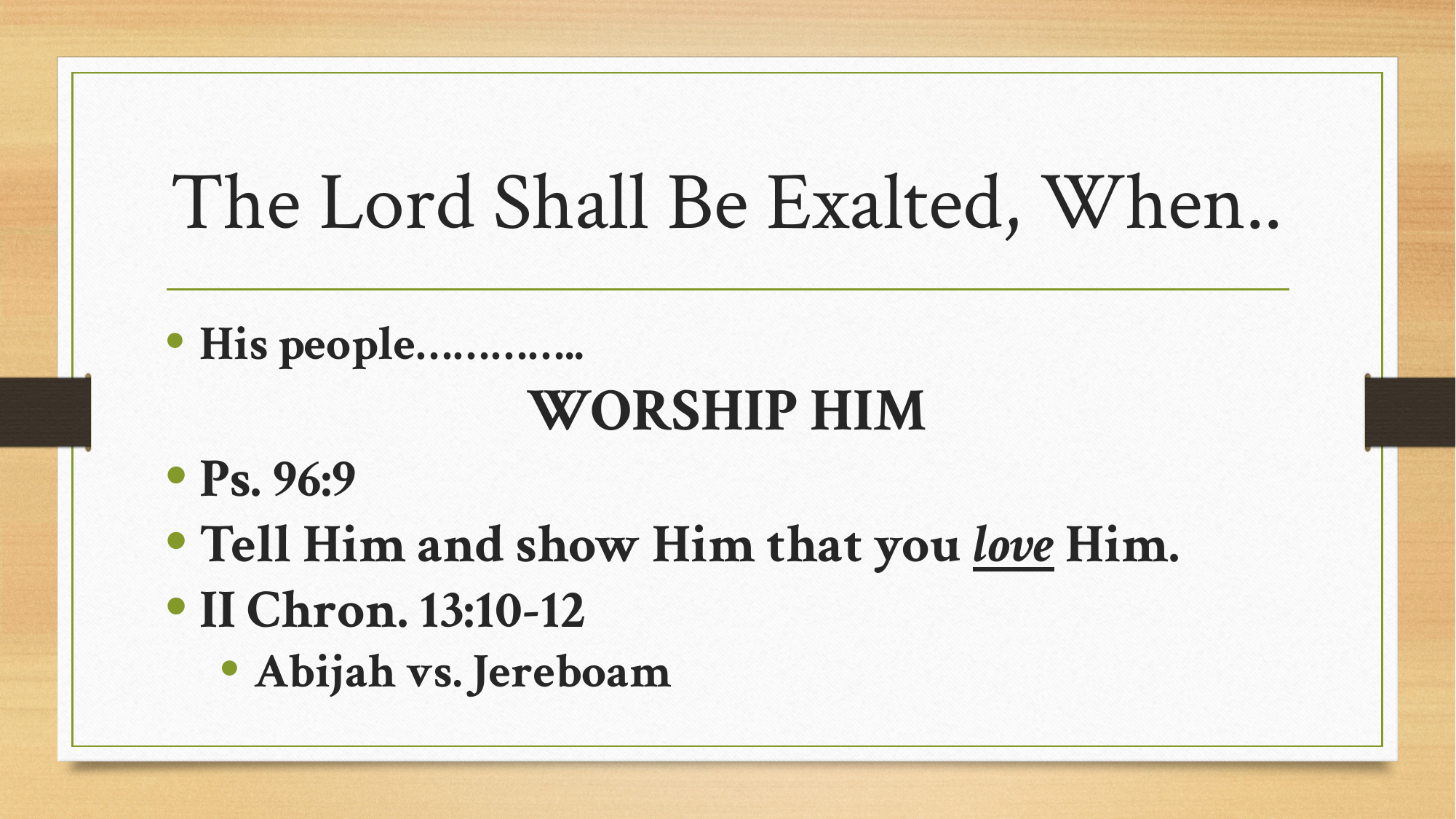

# The Lord Shall Be Exalted, When..
His people…………..
WORSHIP HIM
Ps. 96:9
Tell Him and show Him that you love Him.
II Chron. 13:10-12
Abijah vs. Jereboam